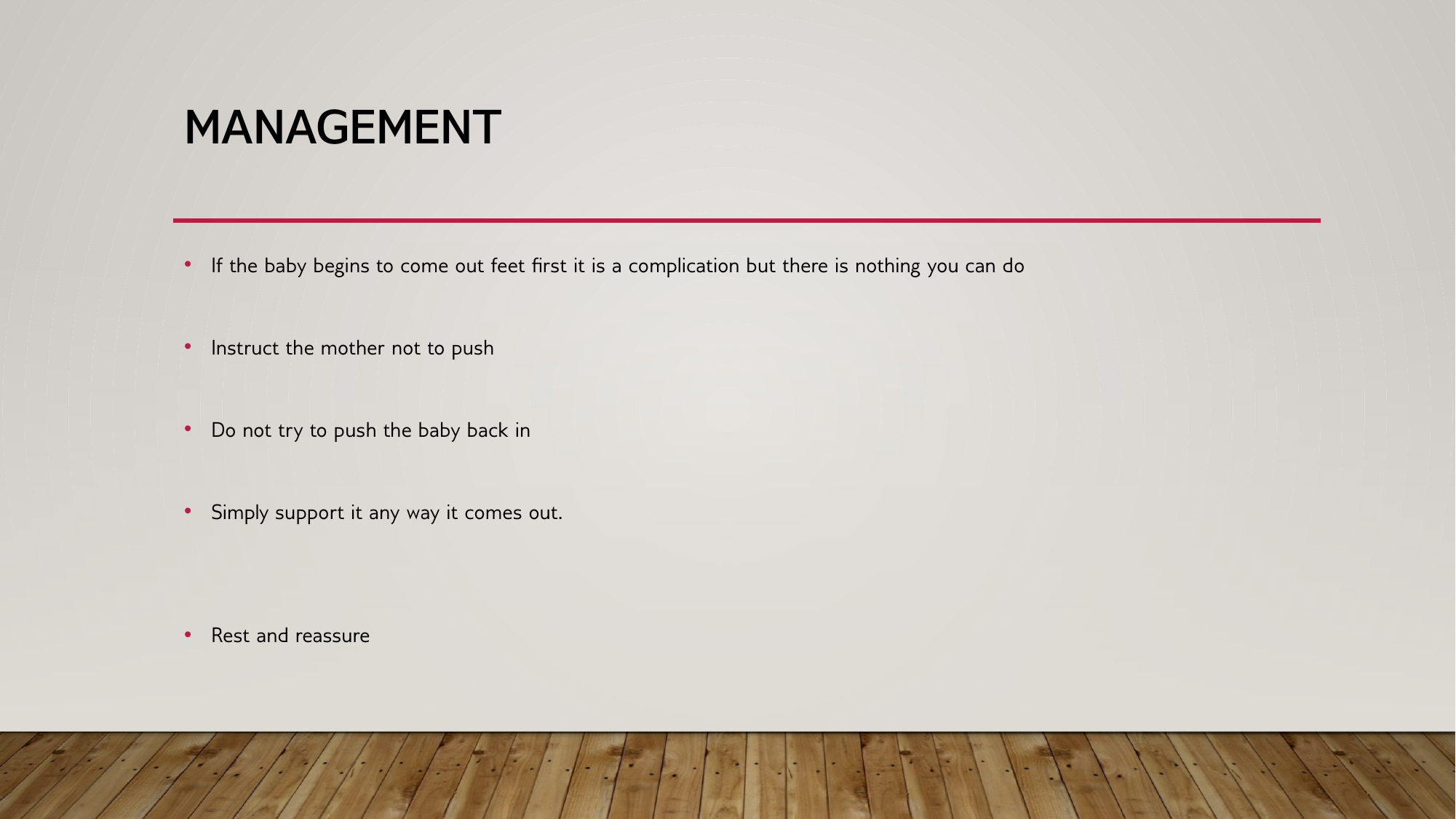

# Management
If the baby begins to come out feet first it is a complication but there is nothing you can do

Instruct the mother not to push

Do not try to push the baby back in

Simply support it any way it comes out.

Rest and reassure